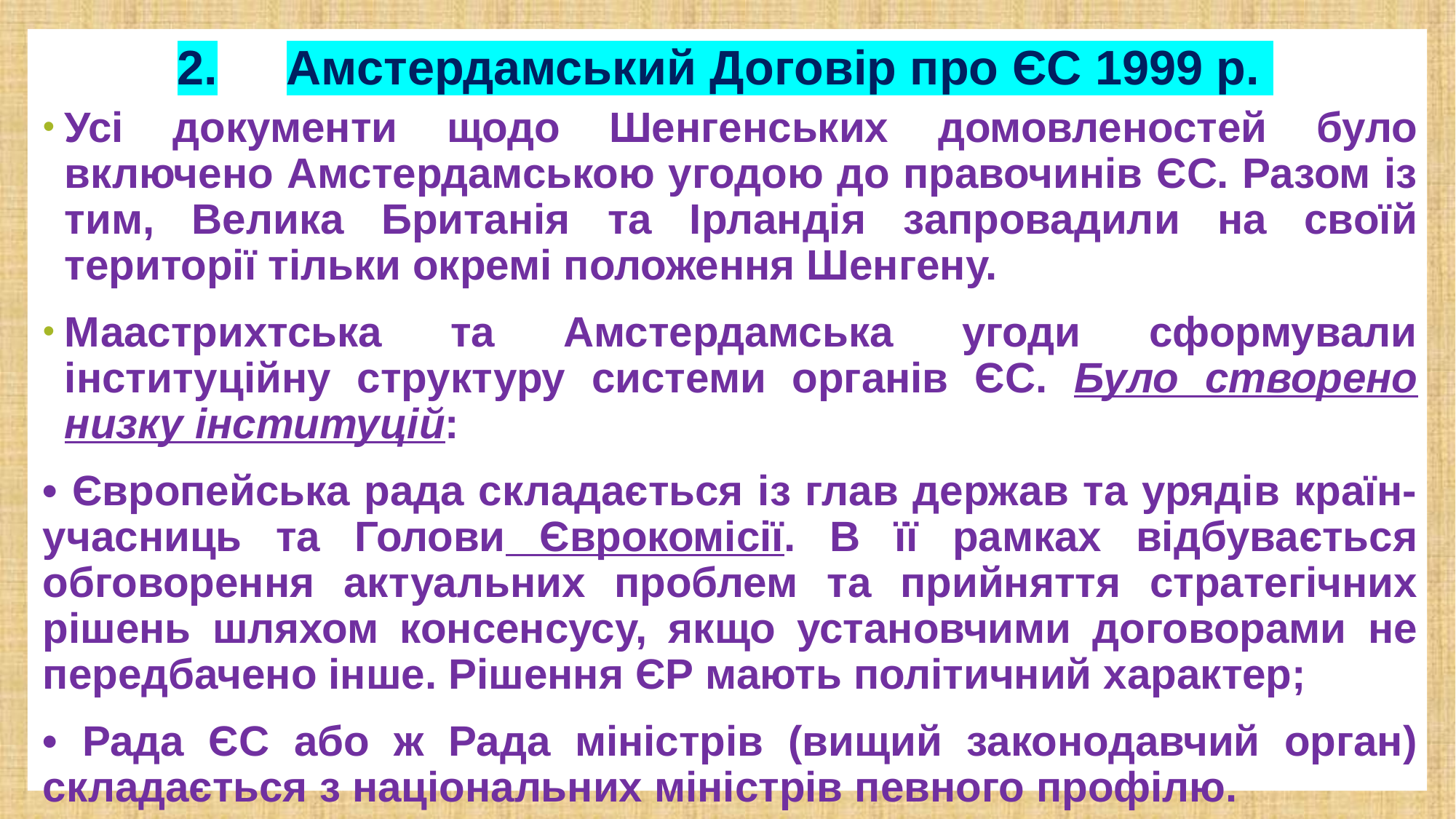

# 2.	Амстердамський Договір про ЄС 1999 р.
Усі документи щодо Шенгенських домовленостей було включено Амстердамською угодою до правочинів ЄС. Разом із тим, Велика Британія та Ірландія запровадили на своїй території тільки окремі положення Шенгену.
Маастрихтська та Амстердамська угоди сформували інституційну структуру системи органів ЄС. Було створено низку інституцій:
• Європейська рада складається із глав держав та урядів країн-учасниць та Голови Єврокомісії. В її рамках відбувається обговорення актуальних проблем та прийняття стратегічних рішень шляхом консенсусу, якщо установчими договорами не передбачено інше. Рішення ЄР мають політичний характер;
• Рада ЄС або ж Рада міністрів (вищий законодавчий орган) складається з національних міністрів певного профілю.